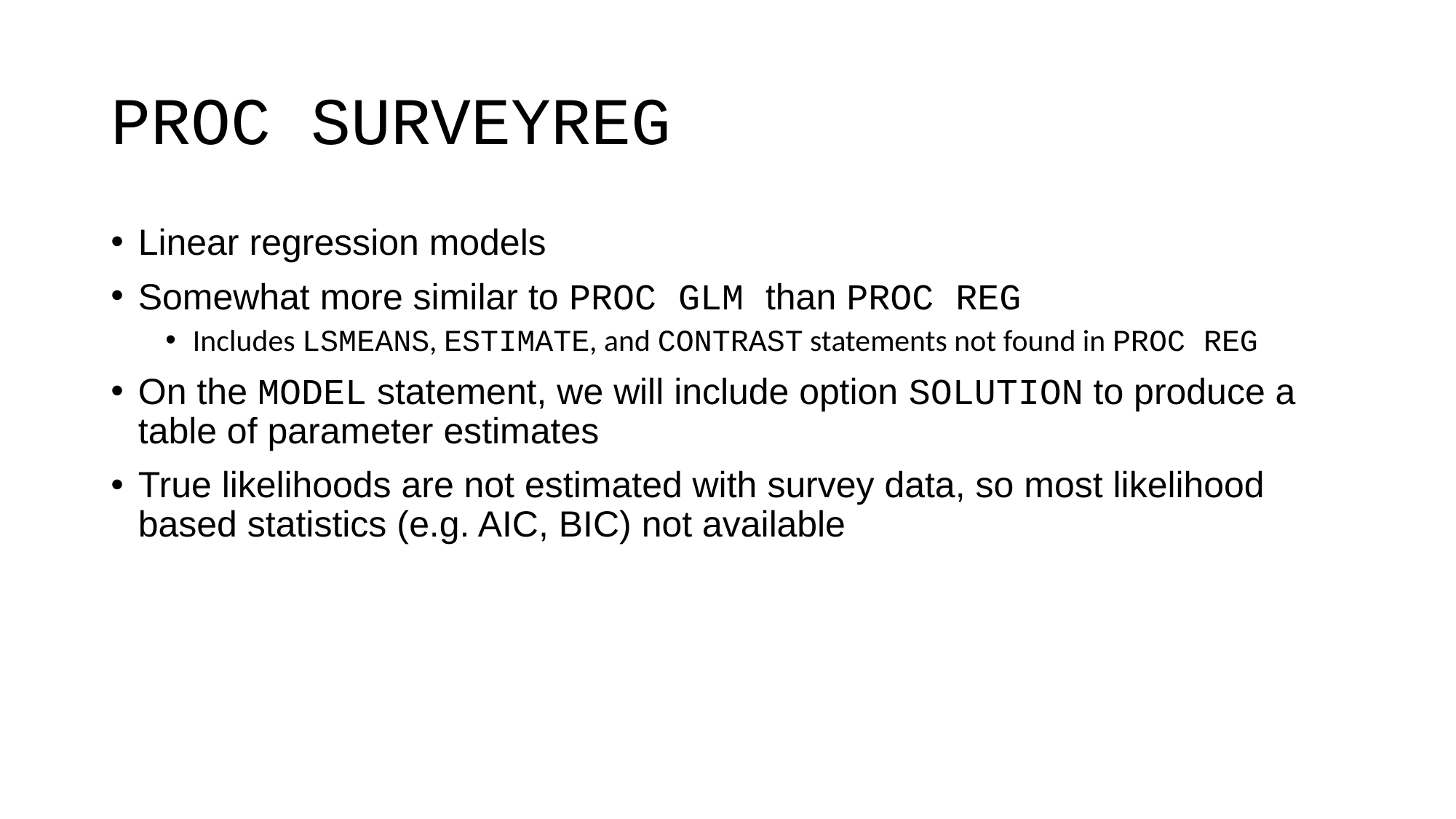

# PROC SURVEYREG
Linear regression models
Somewhat more similar to PROC GLM than PROC REG
Includes LSMEANS, ESTIMATE, and CONTRAST statements not found in PROC REG
On the MODEL statement, we will include option SOLUTION to produce a table of parameter estimates
True likelihoods are not estimated with survey data, so most likelihood based statistics (e.g. AIC, BIC) not available